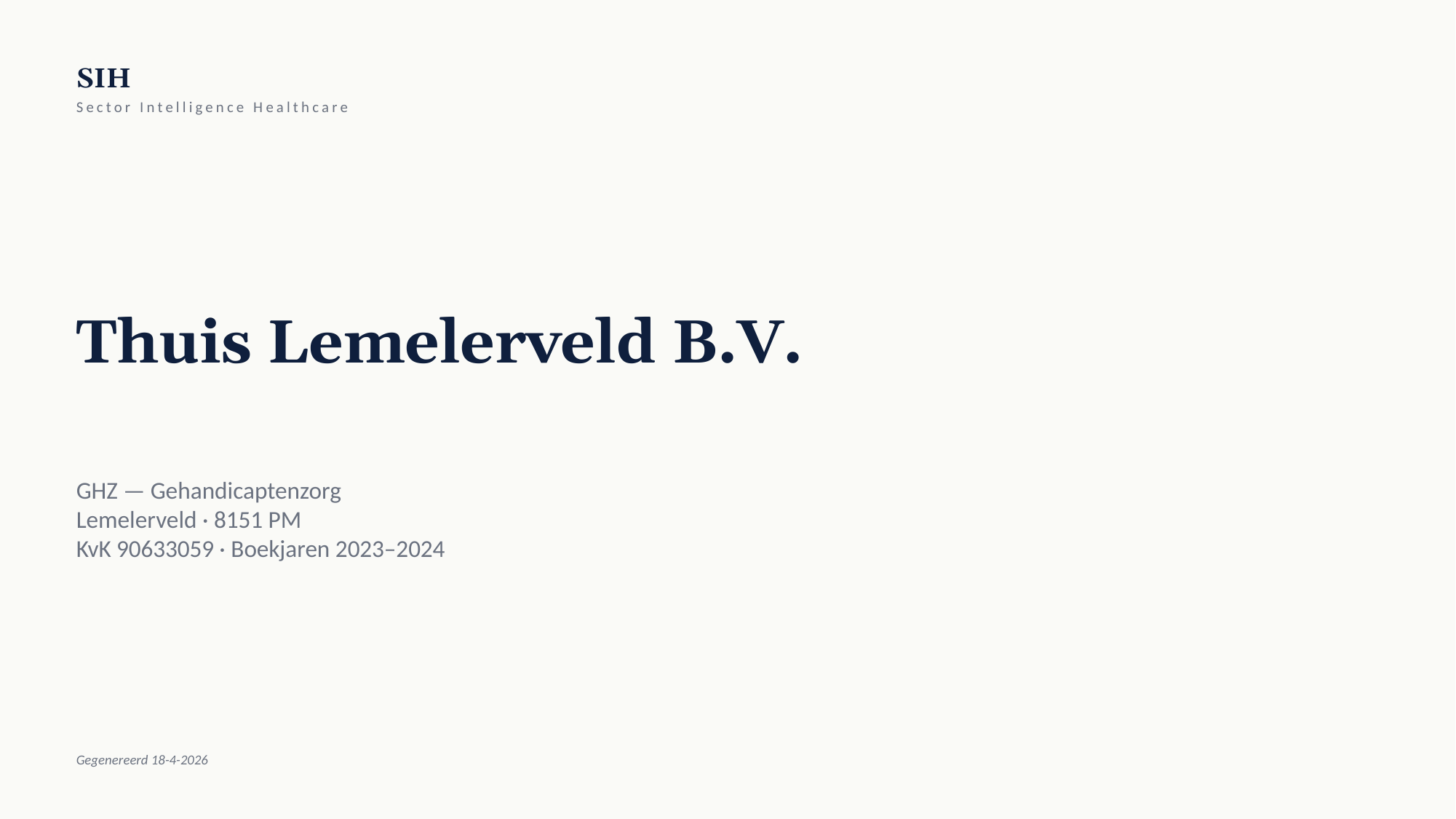

SIH
Sector Intelligence Healthcare
Thuis Lemelerveld B.V.
GHZ — Gehandicaptenzorg
Lemelerveld · 8151 PM
KvK 90633059 · Boekjaren 2023–2024
Gegenereerd 18-4-2026